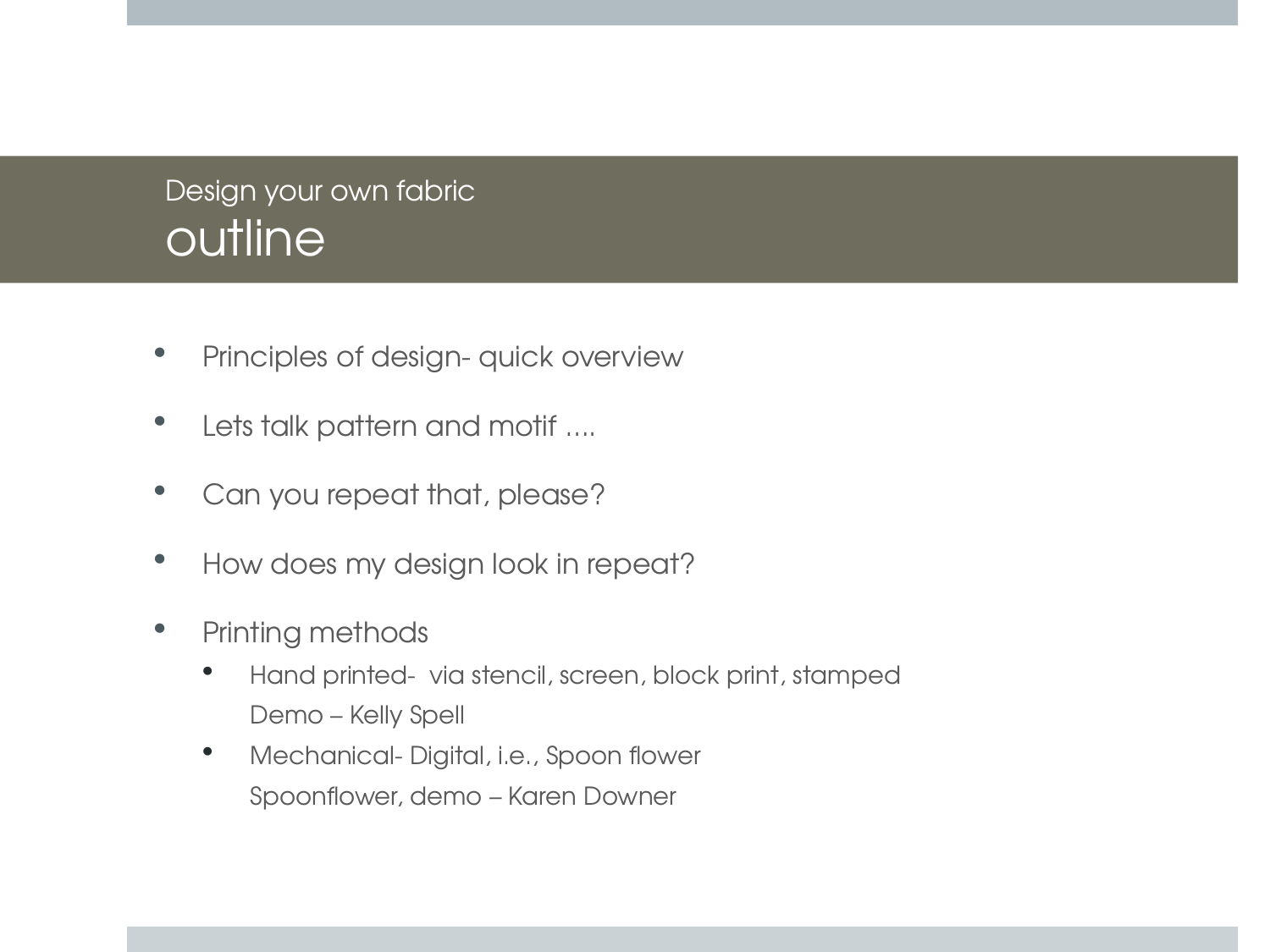

# Design your own fabric outline
Principles of design- quick overview
Lets talk pattern and motif ….
Can you repeat that, please?
How does my design look in repeat?
Printing methods
Hand printed-  via stencil, screen, block print, stamped
Demo – Kelly Spell
Mechanical- Digital, i.e., Spoon flower
Spoonflower, demo – Karen Downer